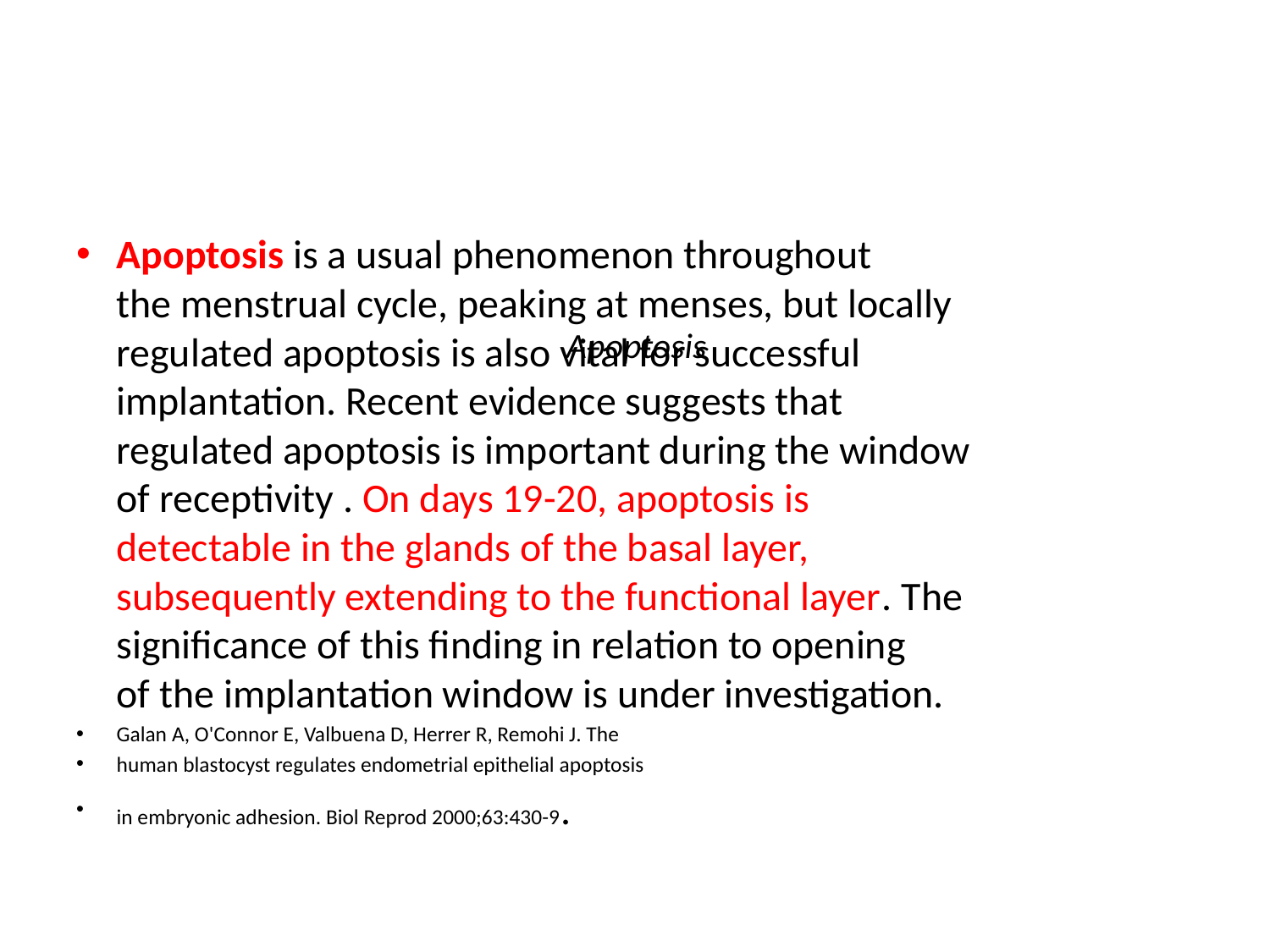

Apoptosis is a usual phenomenon throughout
the menstrual cycle, peaking at menses, but locally
regulated apoptosis is also vital for successful
implantation. Recent evidence suggests that
regulated apoptosis is important during the window
of receptivity . On days 19-20, apoptosis is
detectable in the glands of the basal layer,
subsequently extending to the functional layer. The
significance of this finding in relation to opening
of the implantation window is under investigation.
Galan A, O'Connor E, Valbuena D, Herrer R, Remohi J. The
human blastocyst regulates endometrial epithelial apoptosis
in embryonic adhesion. Biol Reprod 2000;63:430-9.
# Apoptosis